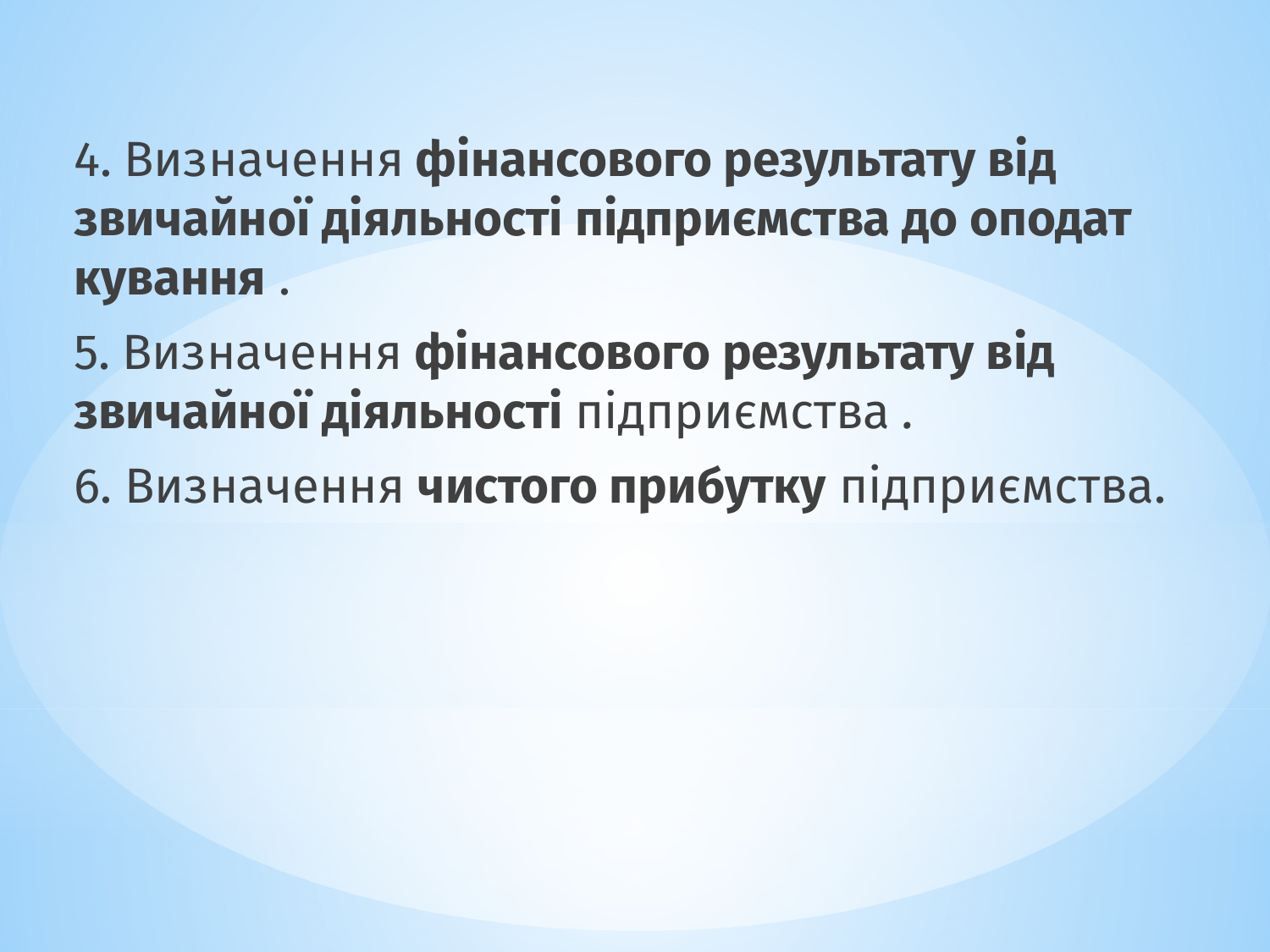

4. Визначення фінансового результату від звичайної діяльності підприємства до оподат­кування .
5. Визначення фінансового результату від звичайної діяльності підприємства .
6. Визначення чистого прибутку підприємства.